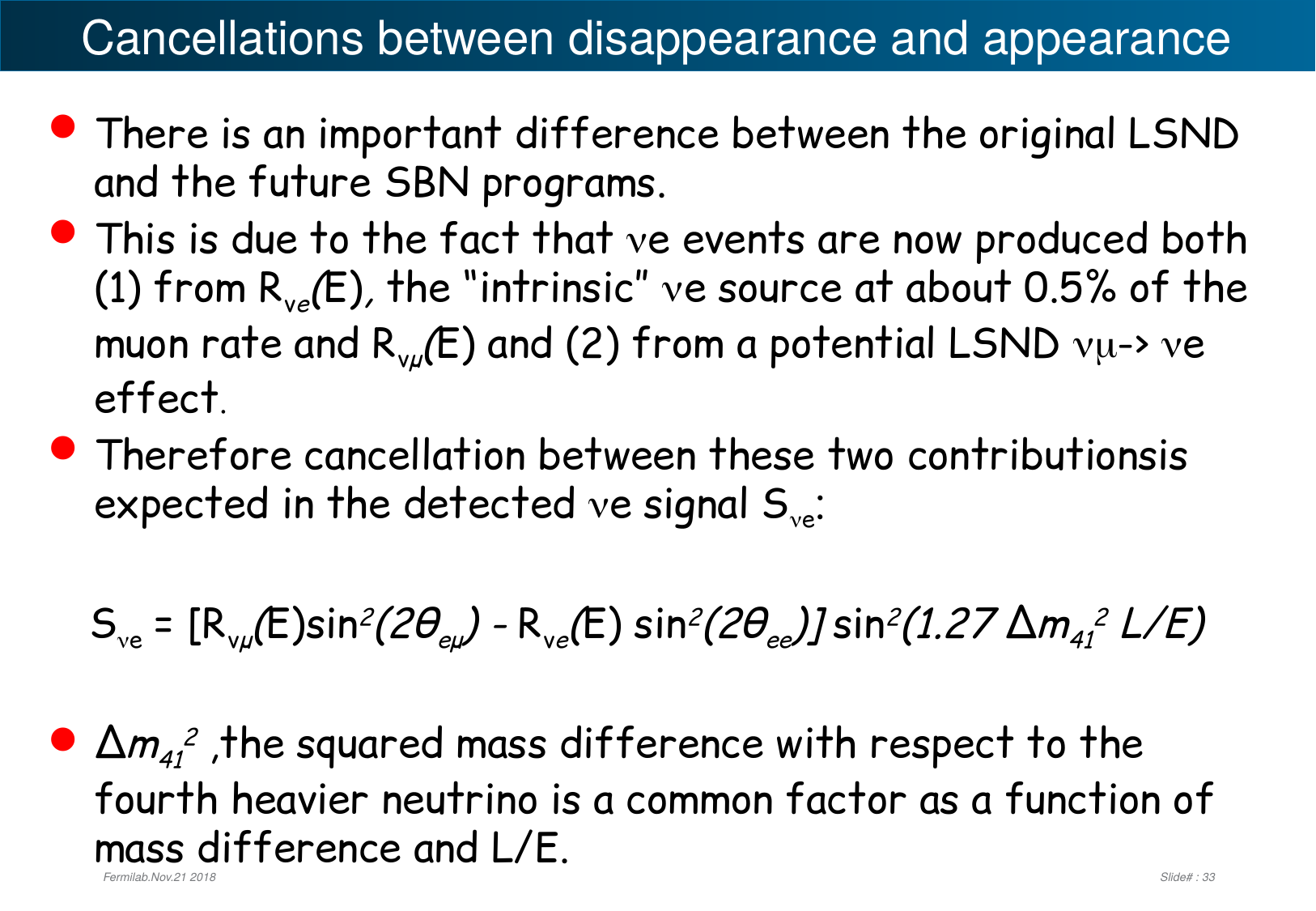

# Cancellations between disappearance and appearance
There is an important difference between the original LSND and the future SBN programs.
This is due to the fact that νe events are now produced both (1) from Rνe(E), the “intrinsic” νe source at about 0.5% of the muon rate and Rνμ(E) and (2) from a potential LSND νμ-> νe effect.
Therefore cancellation between these two contributionsis expected in the detected νe signal Sνe:

Sνe = [Rνμ(E)sin2(2θeμ) - Rνe(E) sin2(2θee)] sin2(1.27 Δm412 L/E)

Δm412 ,the squared mass difference with respect to the fourth heavier neutrino is a common factor as a function of mass difference and L/E.

Fermilab.Nov.21 2018
Slide# : 33